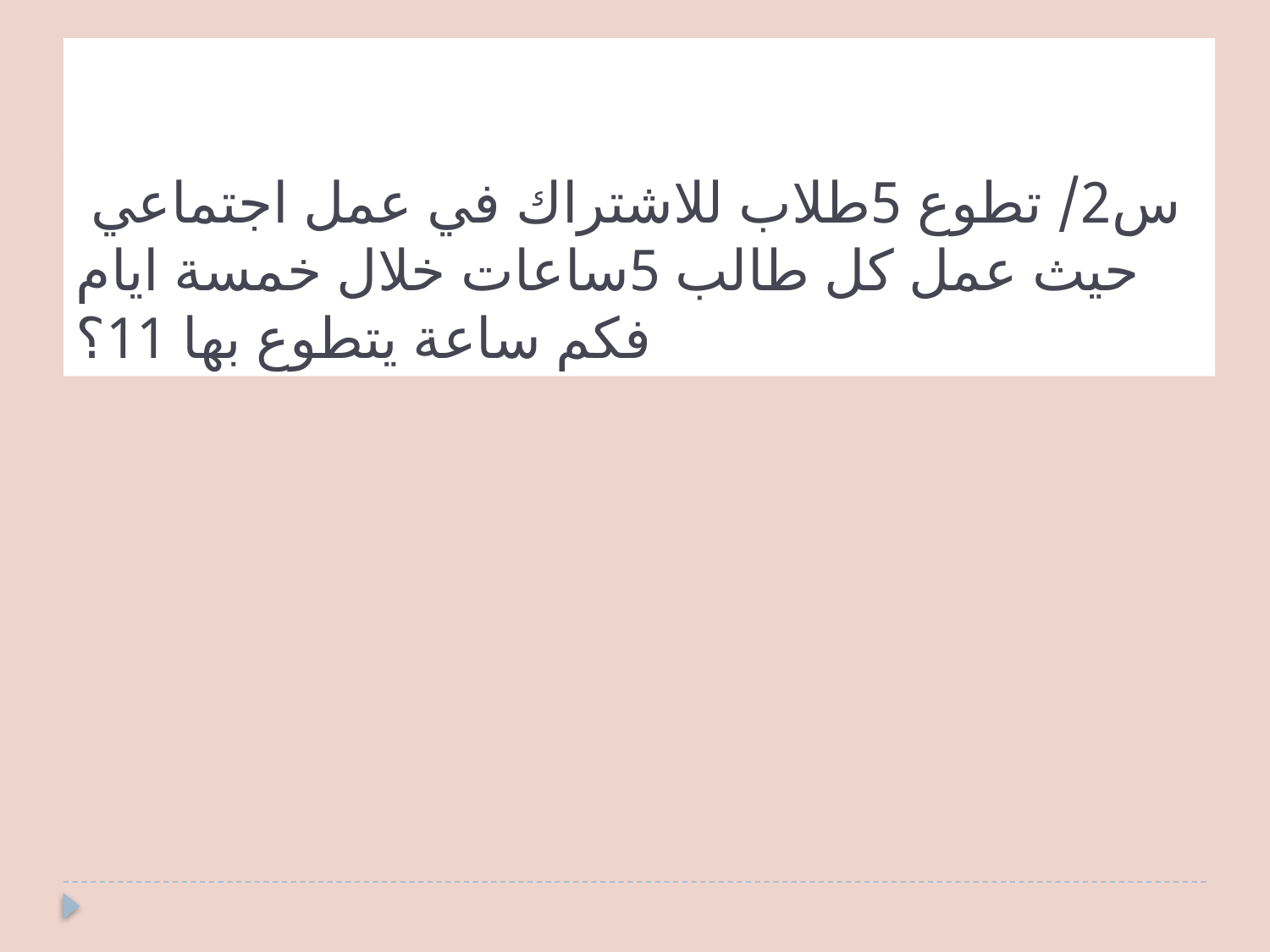

# س2/ تطوع 5طلاب للاشتراك في عمل اجتماعي  حيث عمل كل طالب 5ساعات خلال خمسة ايام فكم ساعة يتطوع بها 11؟